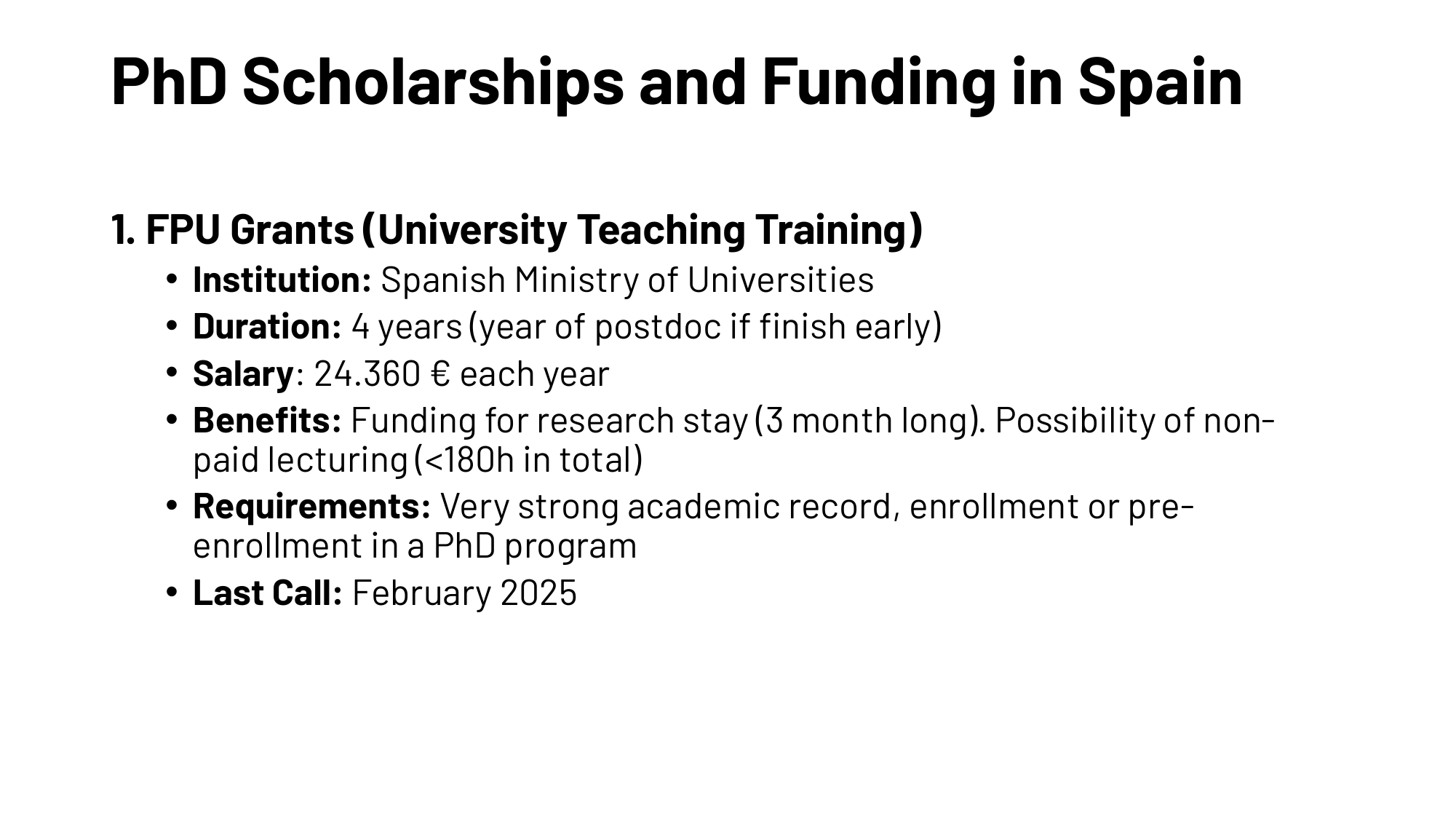

# PhD Scholarships and Funding in Spain
1. FPU Grants (University Teaching Training)
Institution: Spanish Ministry of Universities
Duration: 4 years (year of postdoc if finish early)
Salary: 24.360 € each year
Benefits: Funding for research stay (3 month long). Possibility of non-paid lecturing (<180h in total)
Requirements: Very strong academic record, enrollment or pre-enrollment in a PhD program
Last Call: February 2025